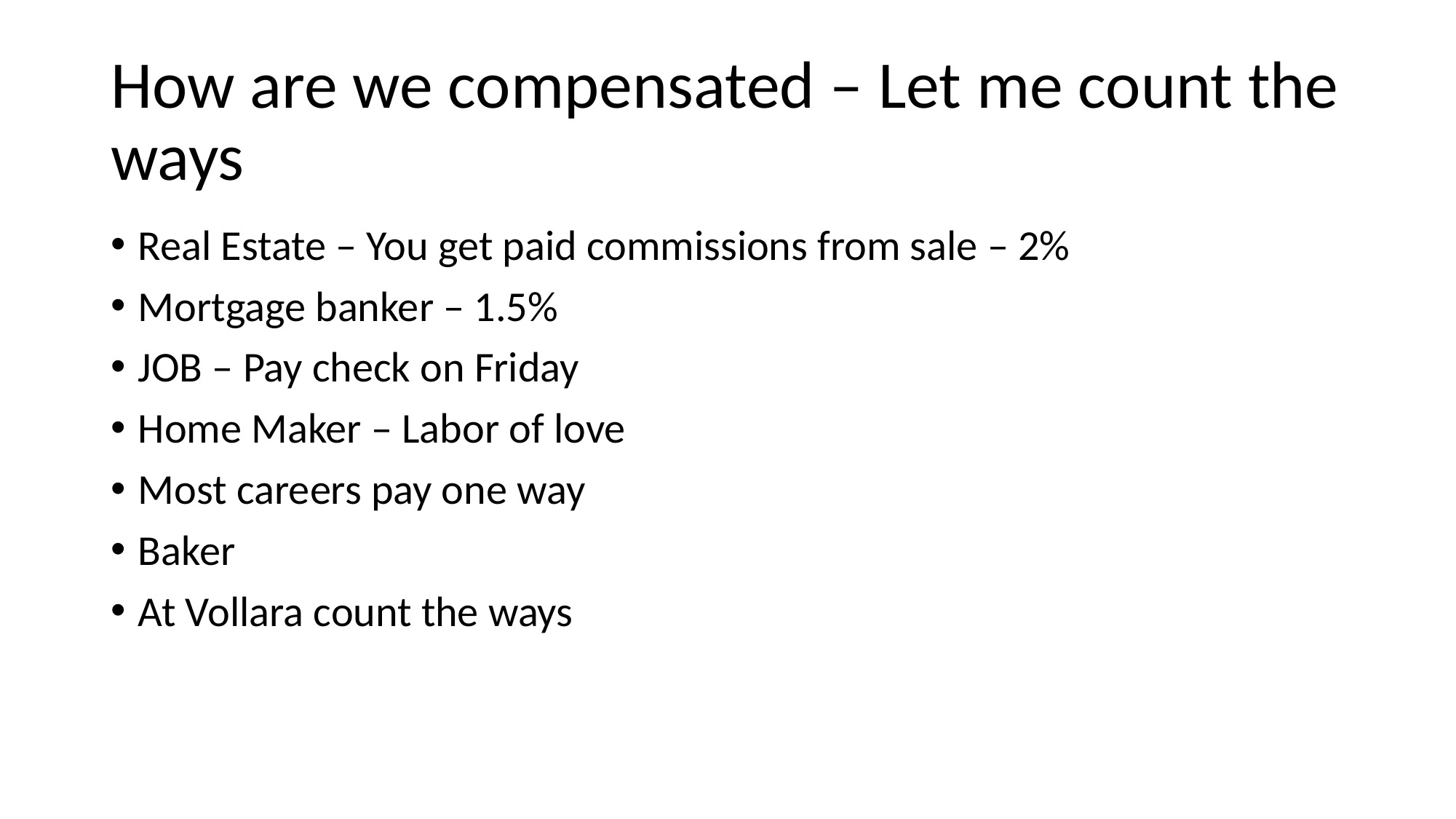

# How are we compensated – Let me count the ways
Real Estate – You get paid commissions from sale – 2%
Mortgage banker – 1.5%
JOB – Pay check on Friday
Home Maker – Labor of love
Most careers pay one way
Baker
At Vollara count the ways